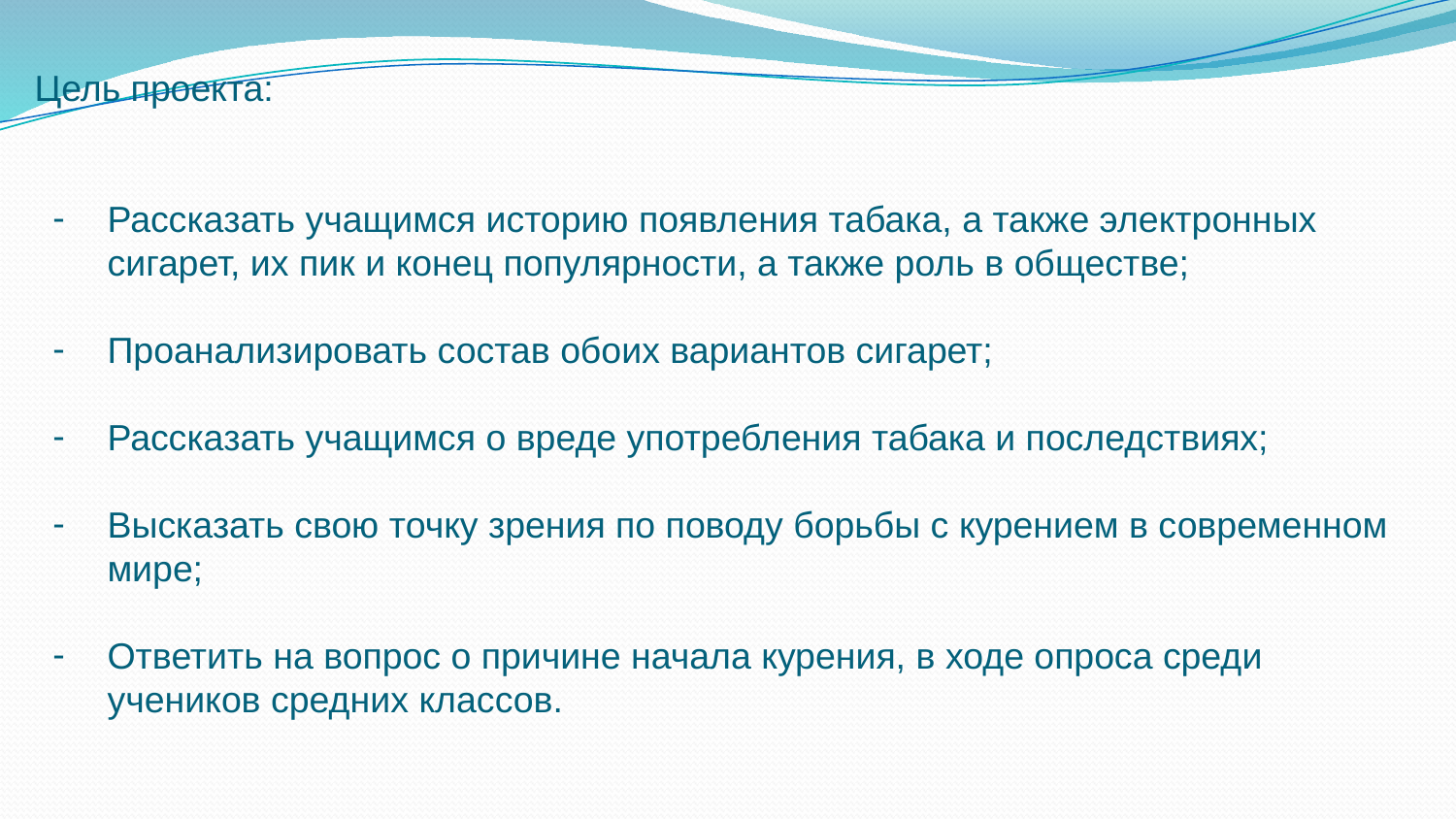

Цель проекта:

Рассказать учащимся историю появления табака, а также электронных сигарет, их пик и конец популярности, а также роль в обществе;

Проанализировать состав обоих вариантов сигарет;

Рассказать учащимся о вреде употребления табака и последствиях;

Высказать свою точку зрения по поводу борьбы с курением в современном мире;

Ответить на вопрос о причине начала курения, в ходе опроса среди учеников средних классов.